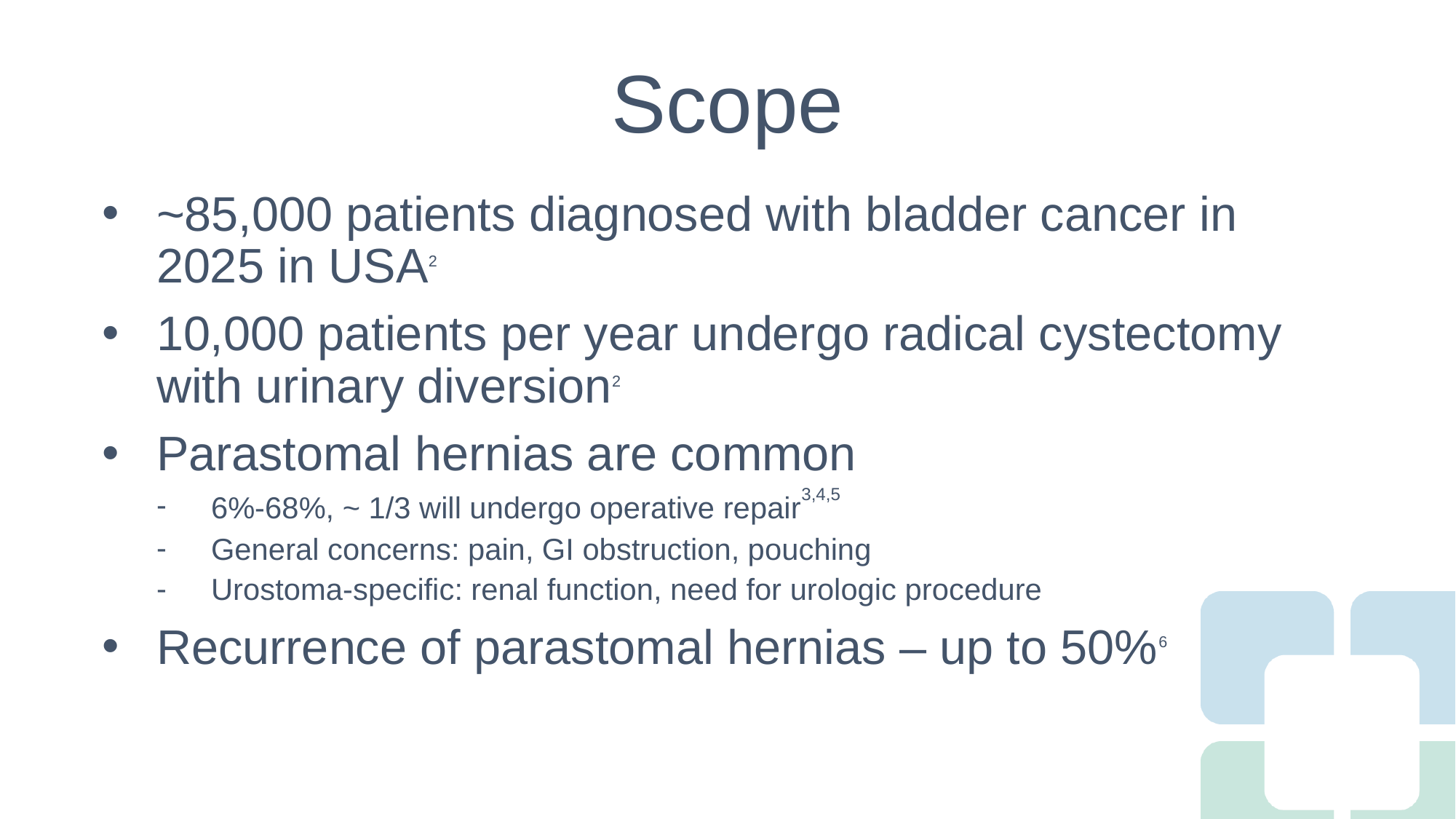

# Scope
~85,000 patients diagnosed with bladder cancer in 2025 in USA2
10,000 patients per year undergo radical cystectomy with urinary diversion2
Parastomal hernias are common
6%-68%, ~ 1/3 will undergo operative repair3,4,5
General concerns: pain, GI obstruction, pouching
Urostoma-specific: renal function, need for urologic procedure
Recurrence of parastomal hernias – up to 50%6